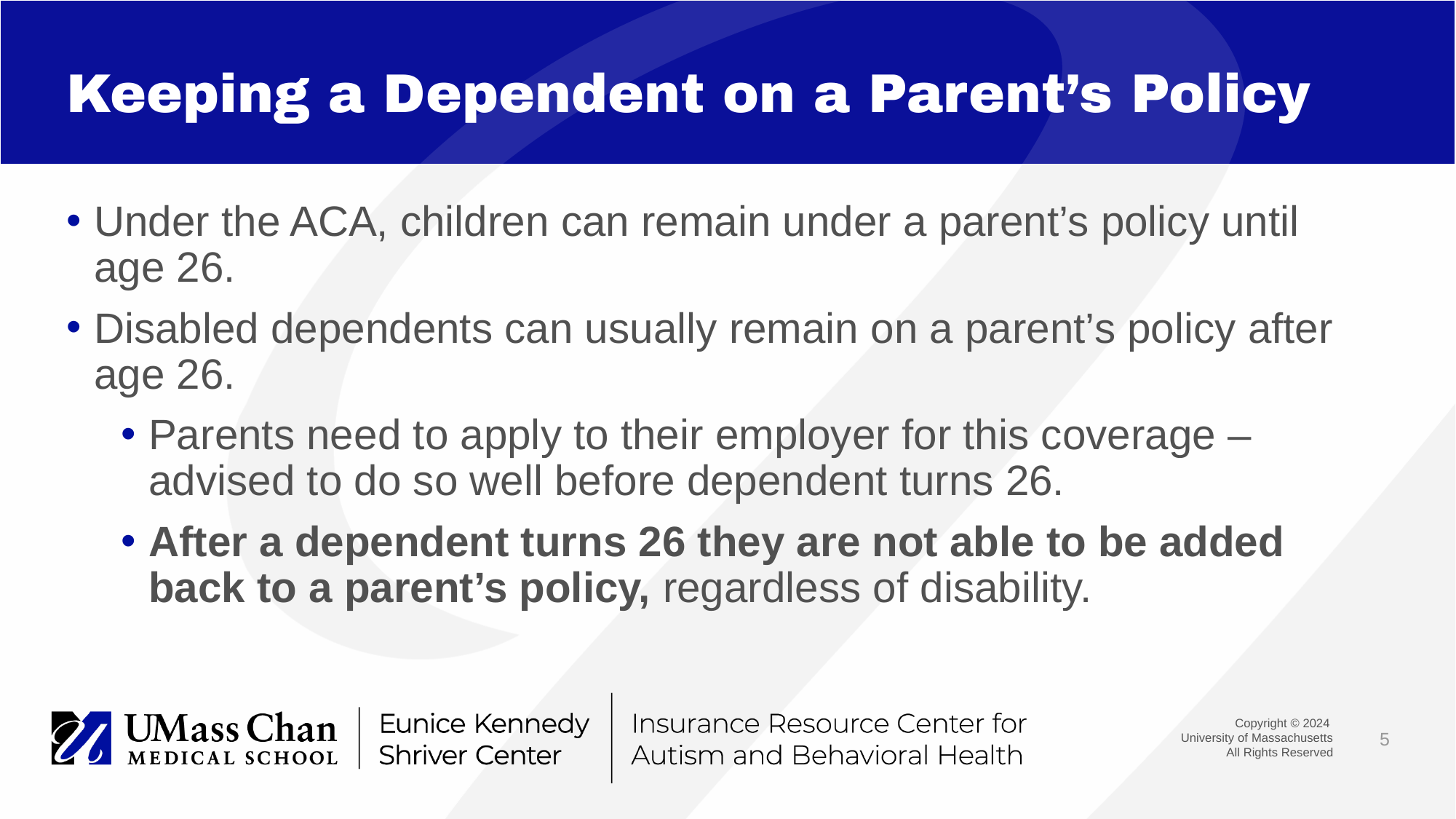

# Keeping a Dependent on a Parent’s Policy
Under the ACA, children can remain under a parent’s policy until age 26.
Disabled dependents can usually remain on a parent’s policy after age 26.
Parents need to apply to their employer for this coverage – advised to do so well before dependent turns 26.
After a dependent turns 26 they are not able to be added back to a parent’s policy, regardless of disability.

5